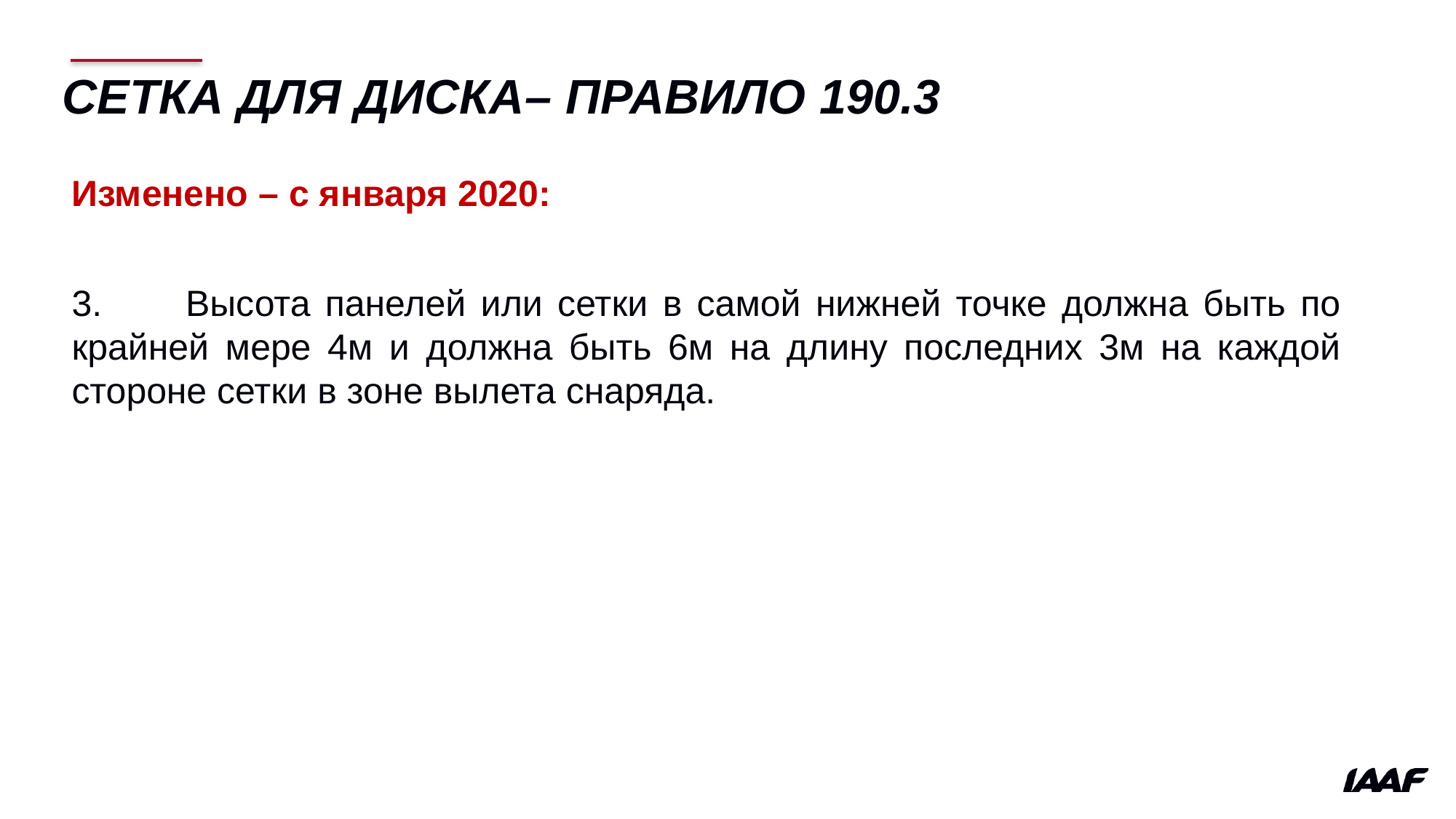

# Сетка для диска– правило 190.3
Изменено – с января 2020:

3. 	Высота панелей или сетки в самой нижней точке должна быть по крайней мере 4м и должна быть 6м на длину последних 3м на каждой стороне сетки в зоне вылета снаряда.